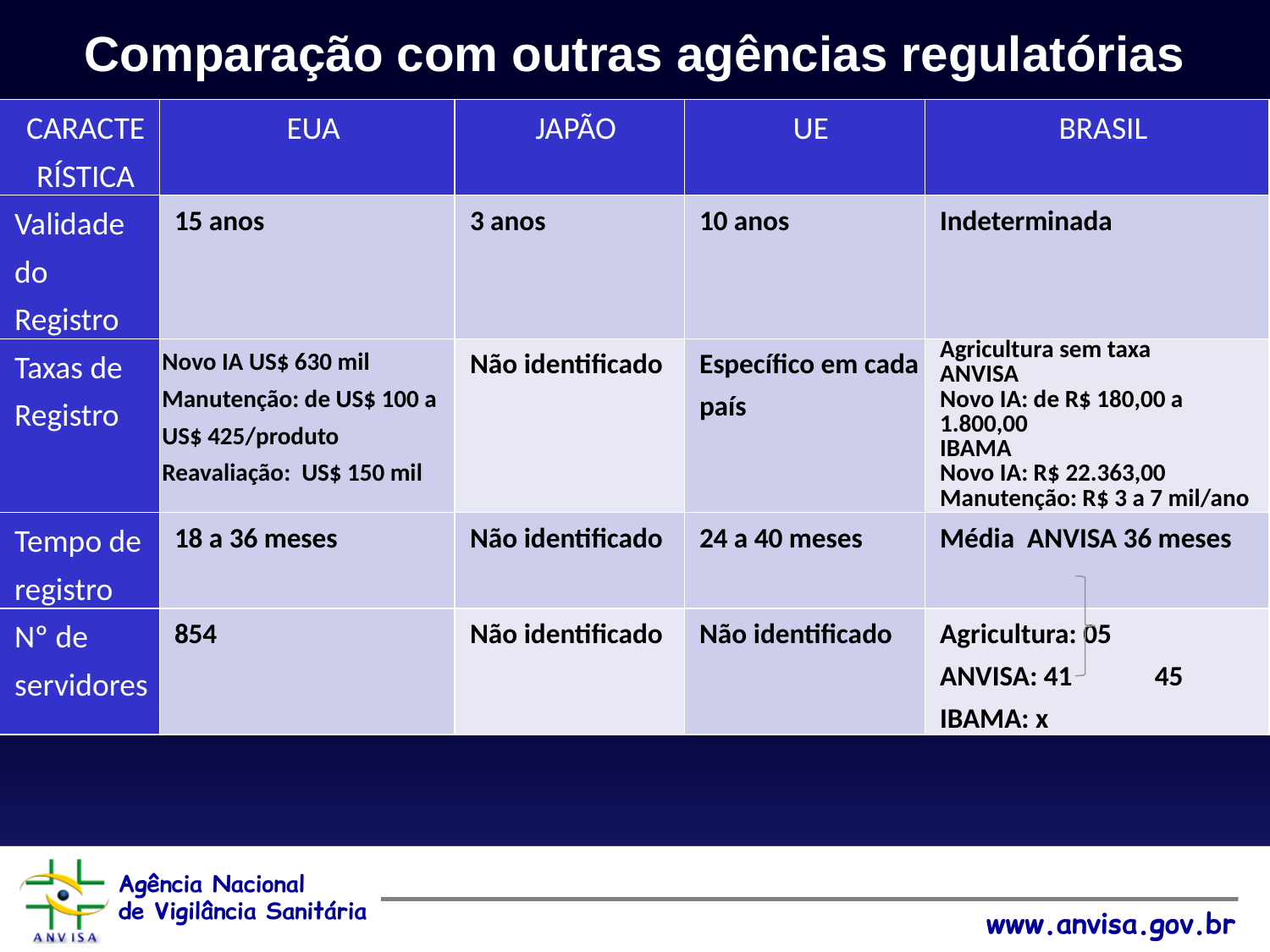

Comparação com outras agências regulatórias
| CARACTE RÍSTICA | EUA | JAPÃO | UE | BRASIL |
| --- | --- | --- | --- | --- |
| Validade do Registro | 15 anos | 3 anos | 10 anos | Indeterminada |
| Taxas de Registro | Novo IA US$ 630 mil Manutenção: de US$ 100 a US$ 425/produto Reavaliação: US$ 150 mil | Não identificado | Específico em cada país | Agricultura sem taxa ANVISA Novo IA: de R$ 180,00 a 1.800,00 IBAMA Novo IA: R$ 22.363,00 Manutenção: R$ 3 a 7 mil/ano |
| Tempo de registro | 18 a 36 meses | Não identificado | 24 a 40 meses | Média ANVISA 36 meses |
| Nº de servidores | 854 | Não identificado | Não identificado | Agricultura: 05 ANVISA: 41 45 IBAMA: x |